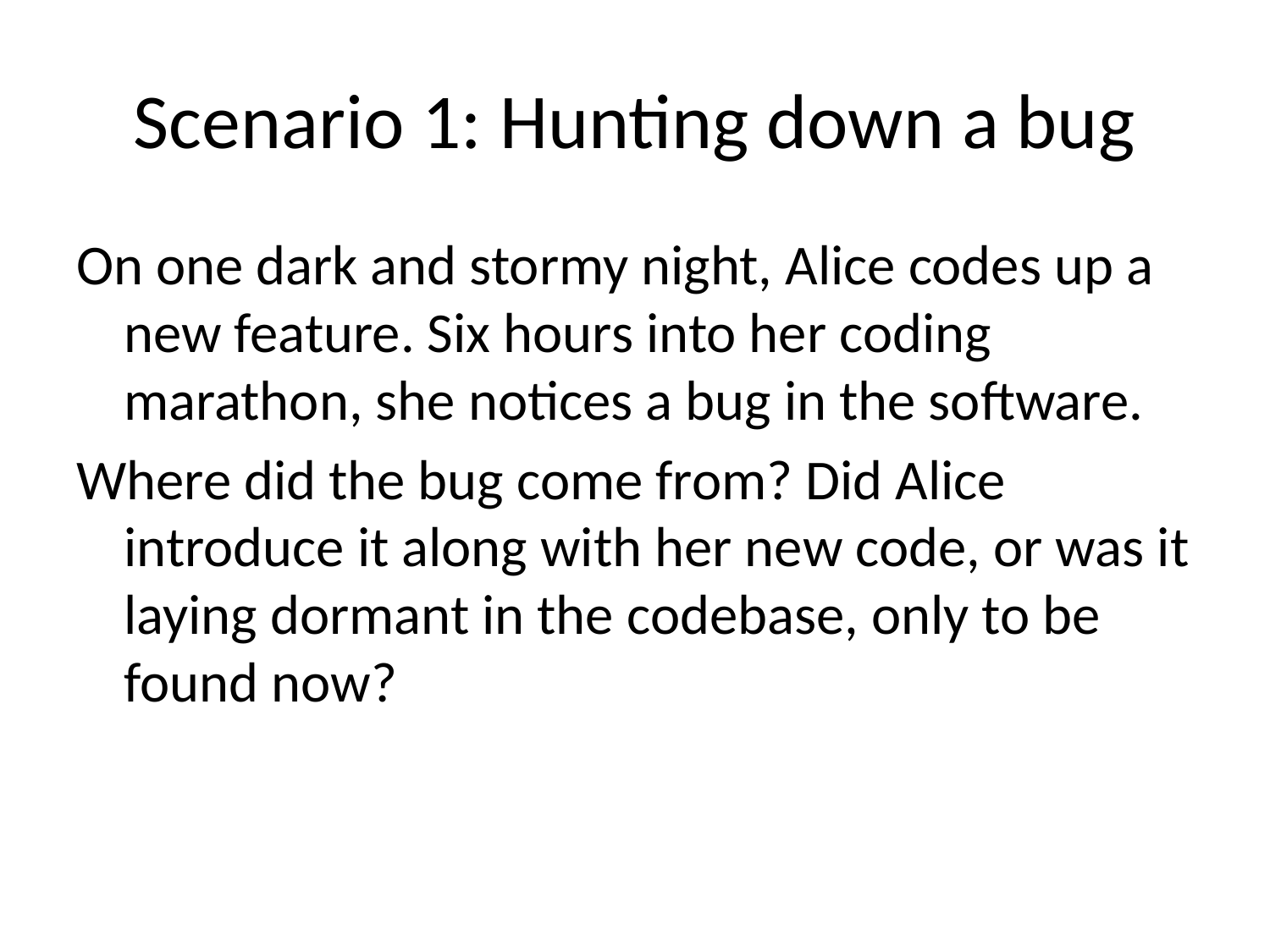

# Scenario 1: Hunting down a bug
On one dark and stormy night, Alice codes up a new feature. Six hours into her coding marathon, she notices a bug in the software.
Where did the bug come from? Did Alice introduce it along with her new code, or was it laying dormant in the codebase, only to be found now?